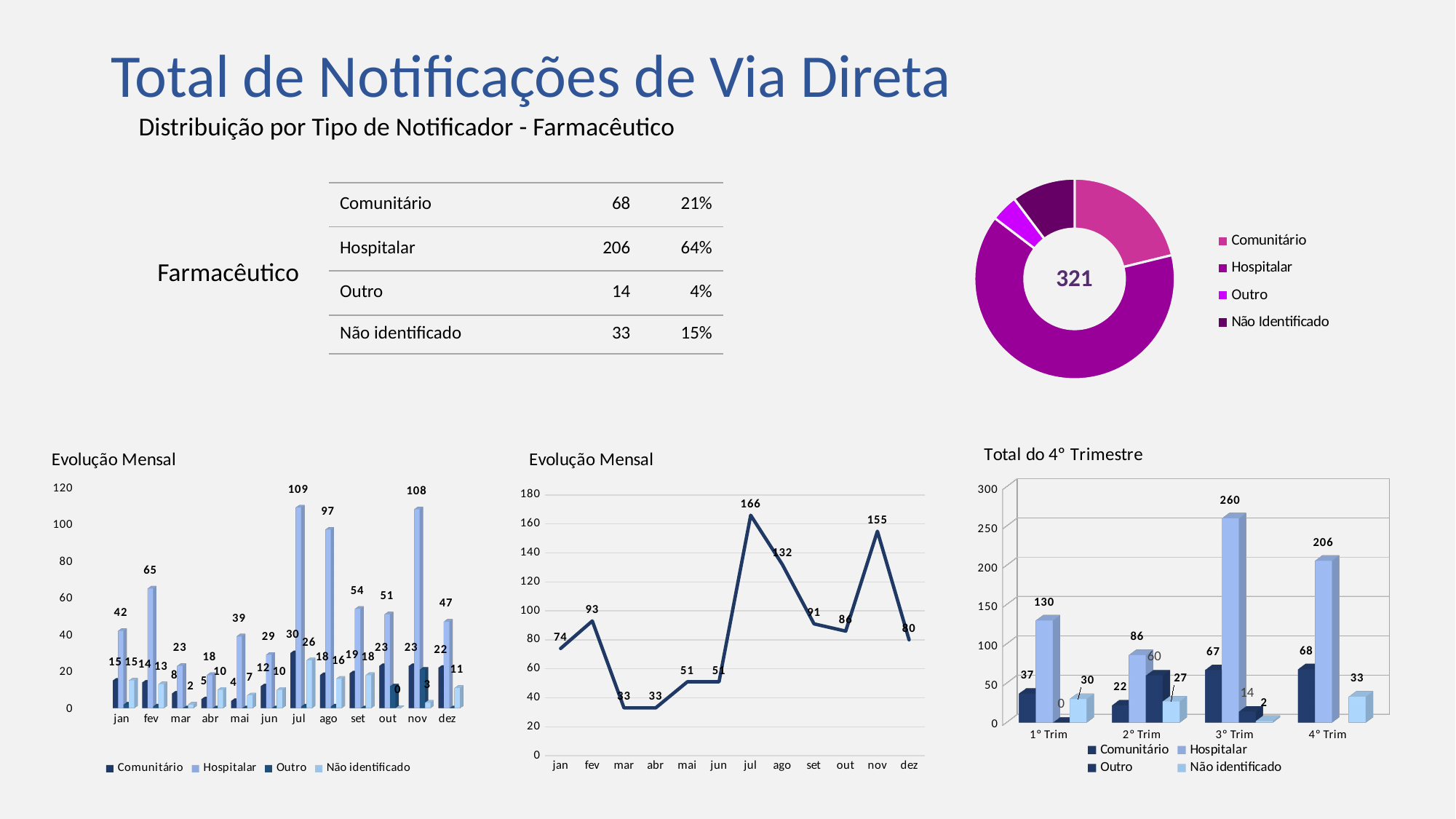

# Total de Notificações de Via Direta
Distribuição por Tipo de Notificador - Farmacêutico

### Chart

| Category | Total |
|---|---|
| Comunitário | 68.0 |
| Hospitalar | 206.0 |
| Outro | 14.0 |
| Não Identificado | 33.0 |
| Comunitário | 68 | 21% |
| --- | --- | --- |
| Hospitalar | 206 | 64% |
| Outro | 14 | 4% |
| Não identificado | 33 | 15% |
Farmacêutico
321

[unsupported chart]

[unsupported chart]

### Chart: Evolução Mensal

| Category |  |
|---|---|
| jan | 74.0 |
| fev | 93.0 |
| mar | 33.0 |
| abr | 33.0 |
| mai | 51.0 |
| jun | 51.0 |
| jul | 166.0 |
| ago | 132.0 |
| set | 91.0 |
| out | 86.0 |
| nov | 155.0 |
| dez | 80.0 |